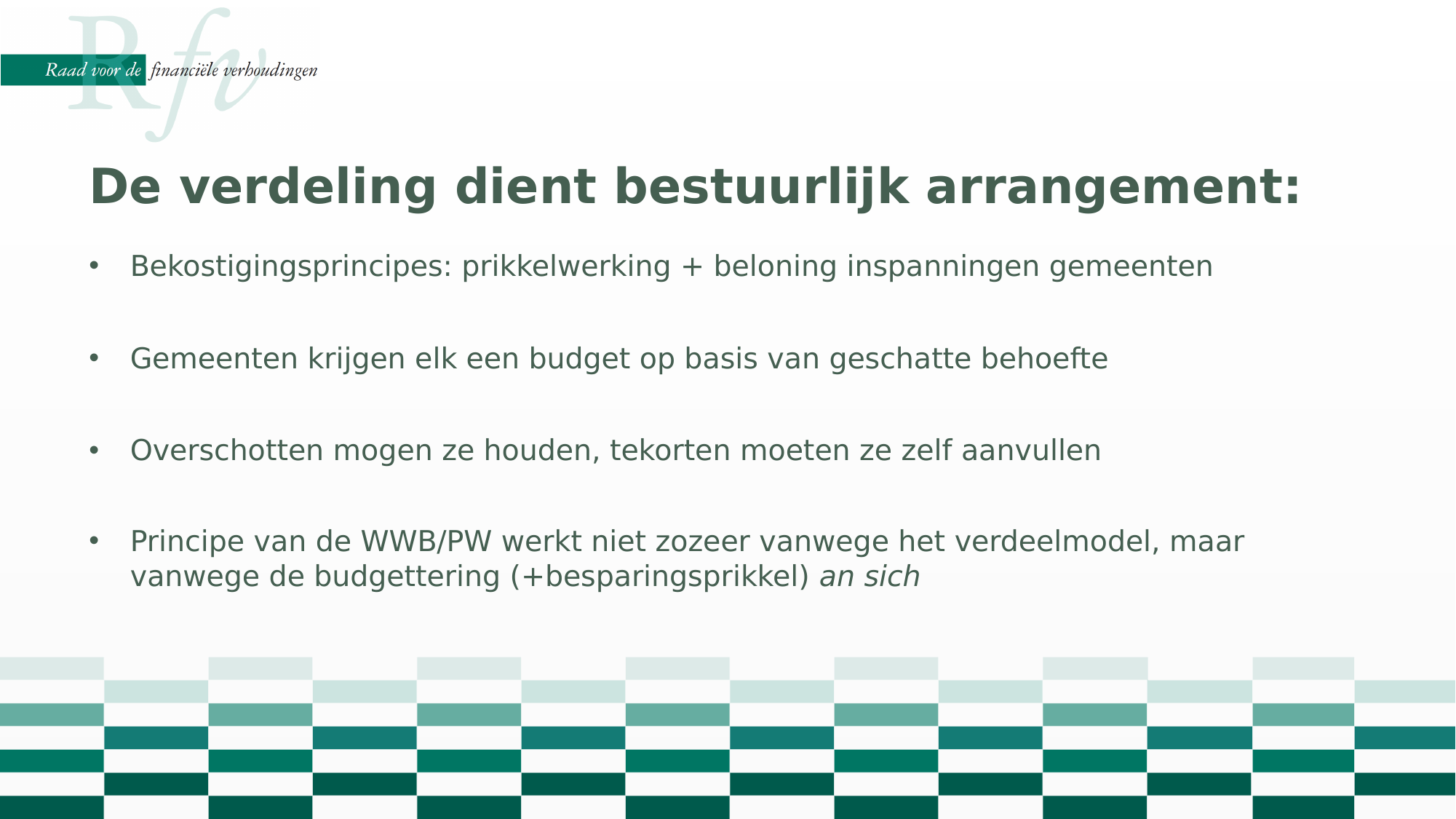

# De verdeling dient bestuurlijk arrangement:
Bekostigingsprincipes: prikkelwerking + beloning inspanningen gemeenten

Gemeenten krijgen elk een budget op basis van geschatte behoefte

Overschotten mogen ze houden, tekorten moeten ze zelf aanvullen

Principe van de WWB/PW werkt niet zozeer vanwege het verdeelmodel, maar vanwege de budgettering (+besparingsprikkel) an sich